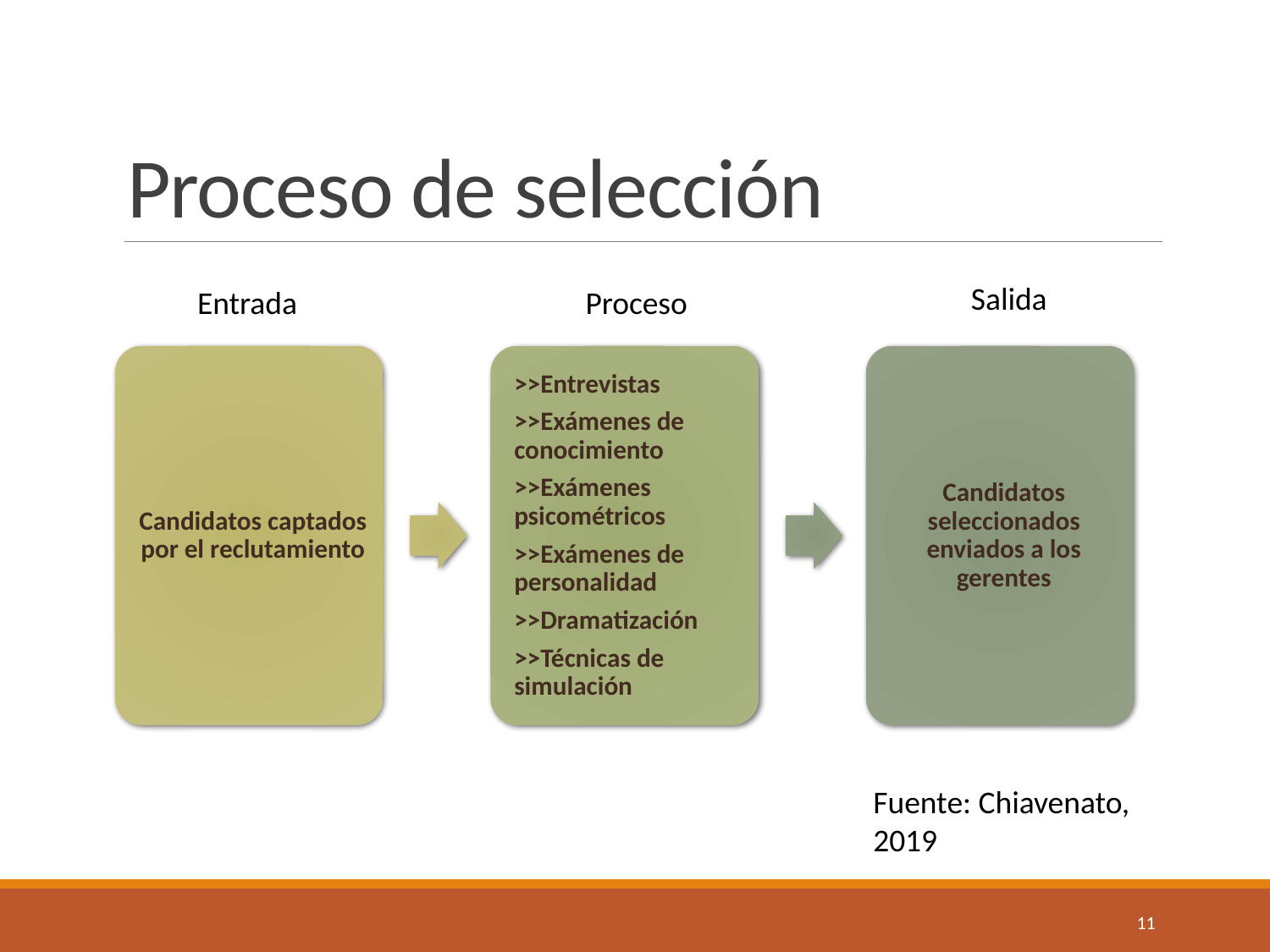

# Proceso de selección
Candidatos captados por el reclutamiento

>>Entrevistas
>>Exámenes de conocimiento
>>Exámenes psicométricos
>>Exámenes de personalidad
>>Dramatización
>>Técnicas de simulación

Candidatos seleccionados enviados a los gerentes
Salida
Entrada
Proceso
Fuente: Chiavenato, 2019
11